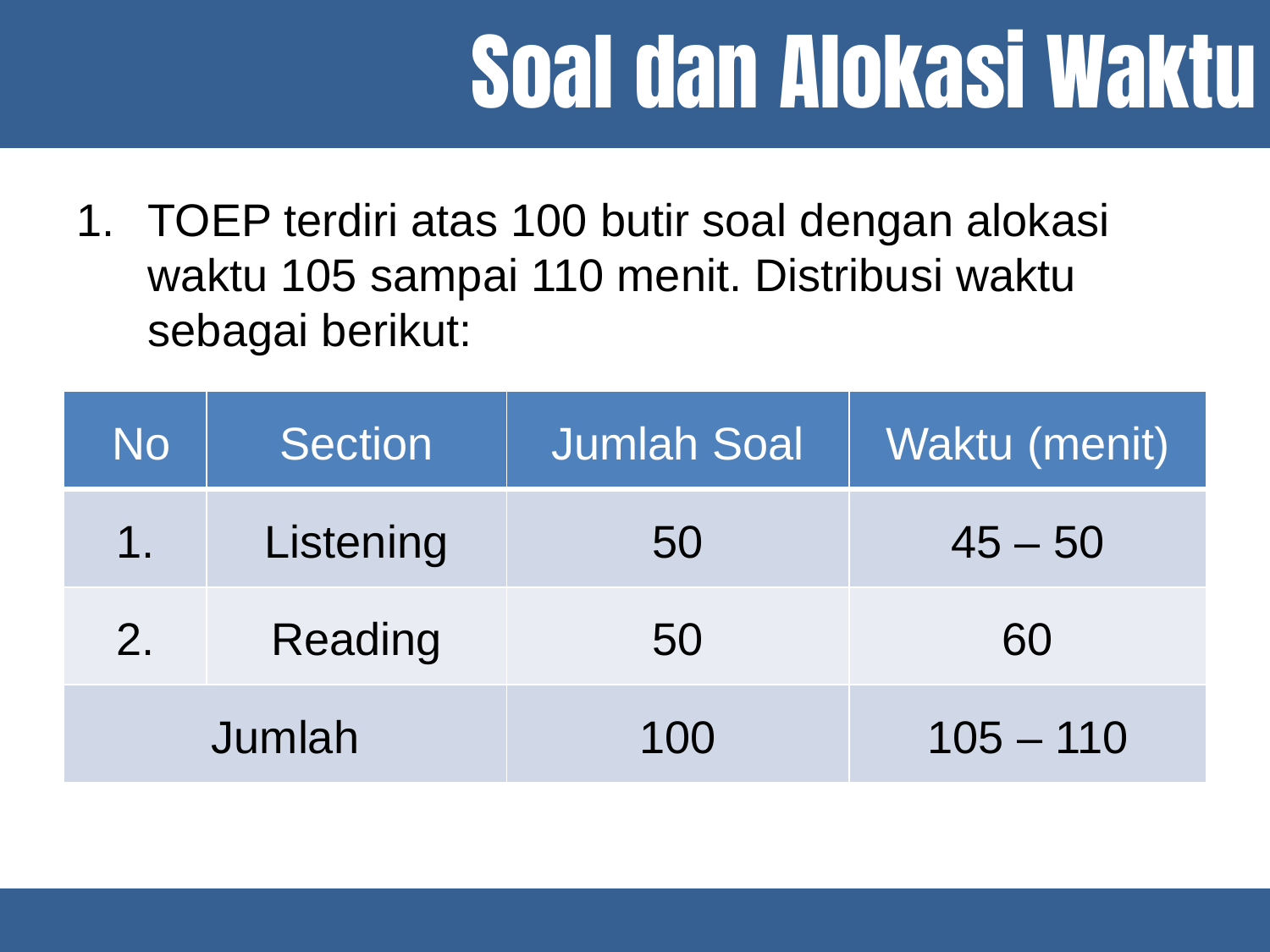

Soal dan Alokasi Waktu

TOEP terdiri atas 100 butir soal dengan alokasi waktu 105 sampai 110 menit. Distribusi waktu sebagai berikut:
| No | Section | Jumlah Soal | Waktu (menit) |
| --- | --- | --- | --- |
| 1. | Listening | 50 | 45 – 50 |
| 2. | Reading | 50 | 60 |
| Jumlah |  | 100 | 105 – 110 |